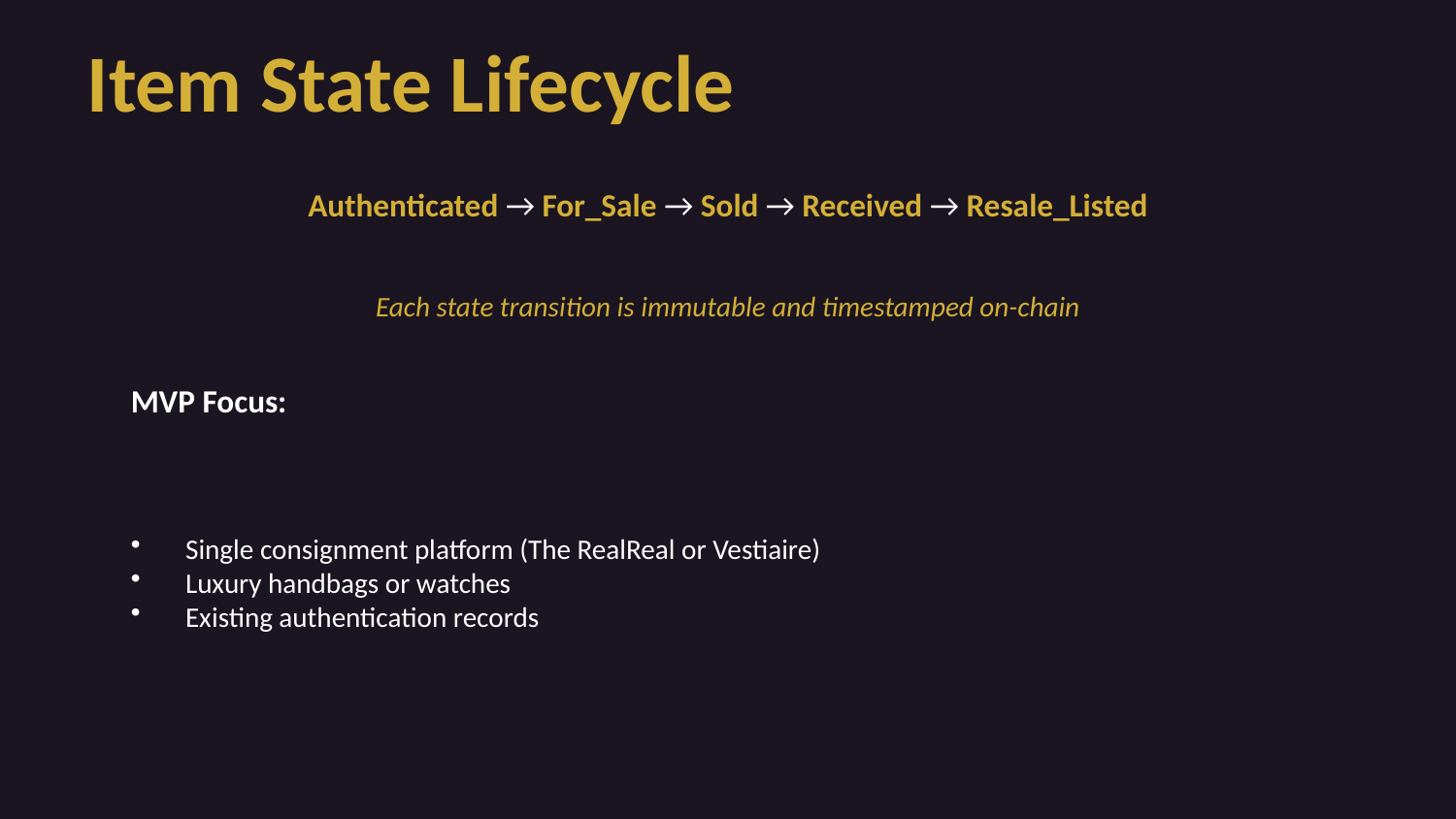

Item State Lifecycle
Authenticated → For_Sale → Sold → Received → Resale_Listed
Each state transition is immutable and timestamped on-chain
MVP Focus:
Single consignment platform (The RealReal or Vestiaire)
Luxury handbags or watches
Existing authentication records